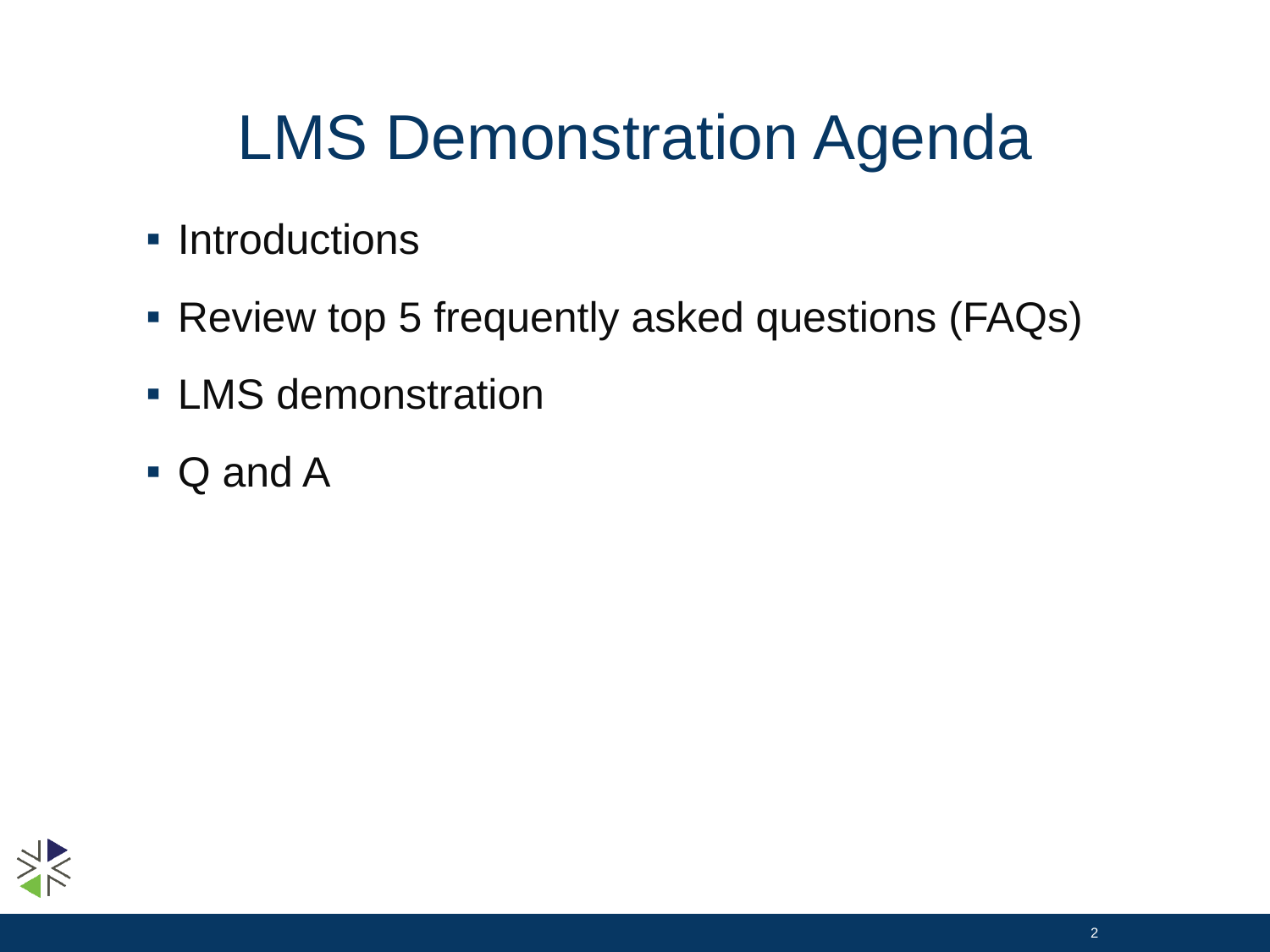

# LMS Demonstration Agenda
Introductions
Review top 5 frequently asked questions (FAQs)
LMS demonstration
Q and A
2